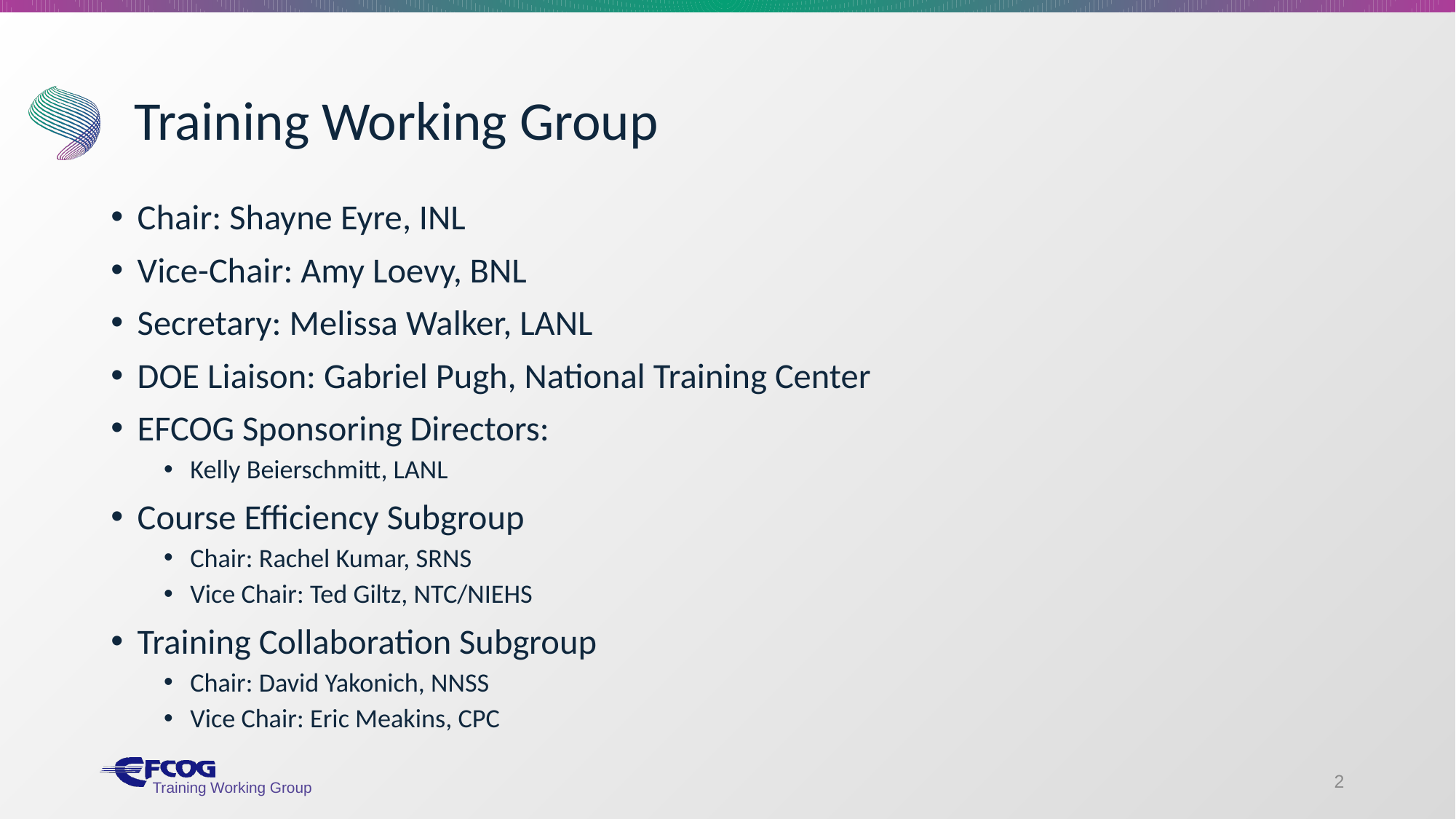

# Training Working Group
Chair: Shayne Eyre, INL
Vice-Chair: Amy Loevy, BNL
Secretary: Melissa Walker, LANL
DOE Liaison: Gabriel Pugh, National Training Center
EFCOG Sponsoring Directors:
Kelly Beierschmitt, LANL
Course Efficiency Subgroup
Chair: Rachel Kumar, SRNS
Vice Chair: Ted Giltz, NTC/NIEHS
Training Collaboration Subgroup
Chair: David Yakonich, NNSS
Vice Chair: Eric Meakins, CPC
2